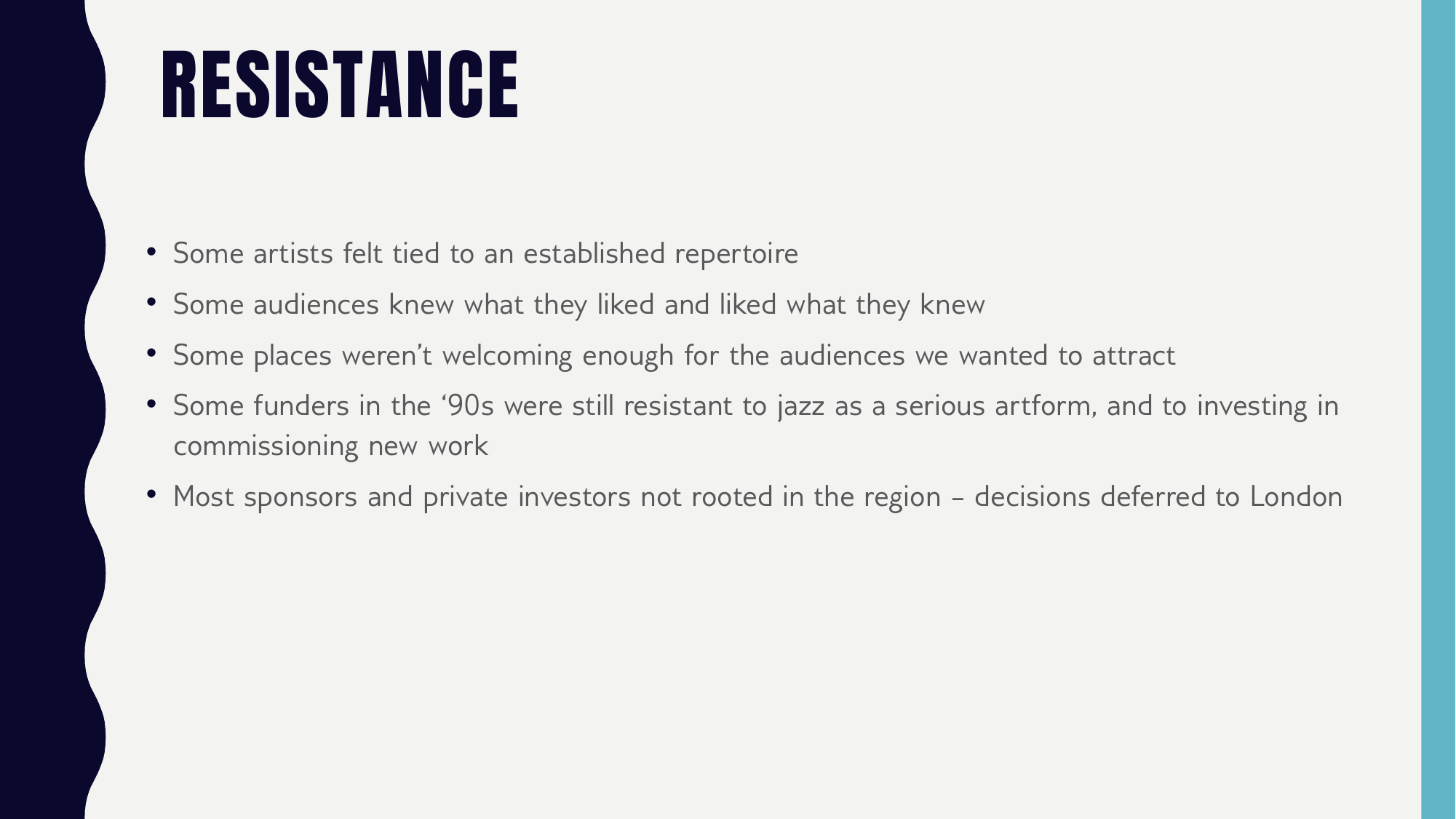

# Resistance
Some artists felt tied to an established repertoire
Some audiences knew what they liked and liked what they knew
Some places weren’t welcoming enough for the audiences we wanted to attract
Some funders in the ‘90s were still resistant to jazz as a serious artform, and to investing in commissioning new work
Most sponsors and private investors not rooted in the region – decisions deferred to London